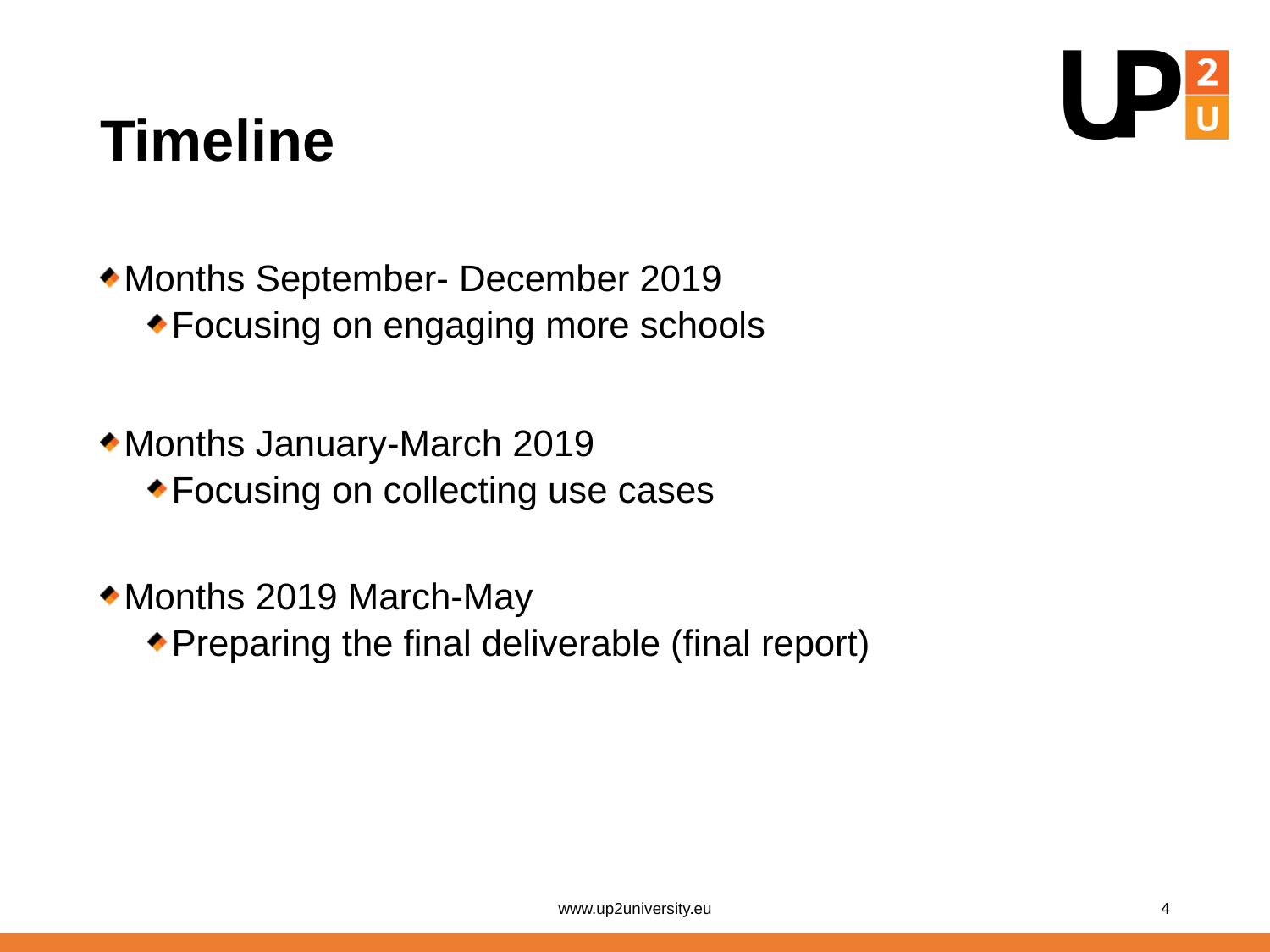

# Timeline
Months September- December 2019
Focusing on engaging more schools

Months January-March 2019
Focusing on collecting use cases

Months 2019 March-May
Preparing the final deliverable (final report)
www.up2university.eu
4